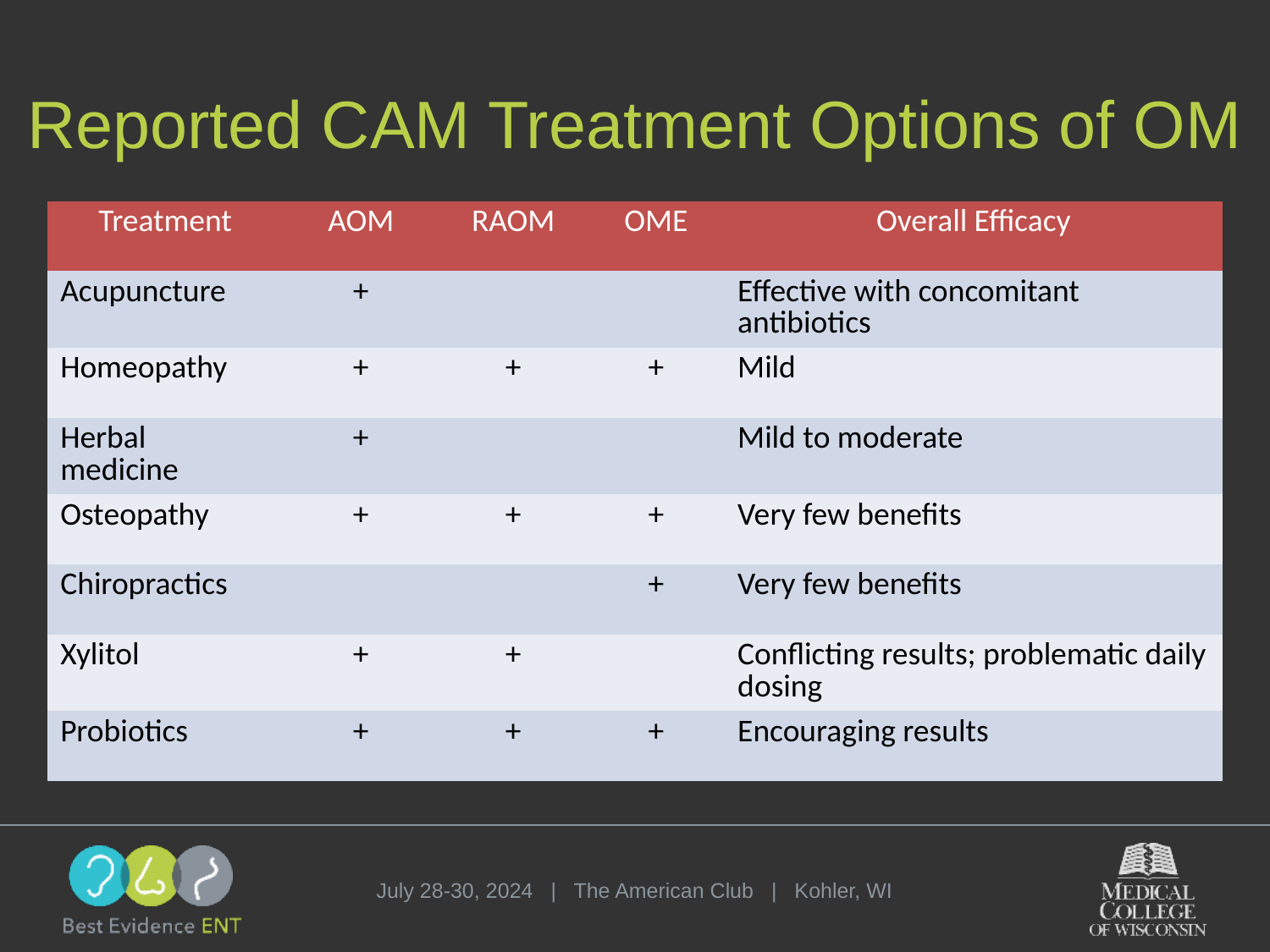

# Reported CAM Treatment Options of OM
| Treatment | AOM | RAOM | OME | Overall Efficacy |
| --- | --- | --- | --- | --- |
| Acupuncture | + |  |  | Effective with concomitant antibiotics |
| Homeopathy | + | + | + | Mild |
| Herbal medicine | + |  |  | Mild to moderate |
| Osteopathy | + | + | + | Very few benefits |
| Chiropractics |  |  | + | Very few benefits |
| Xylitol | + | + |  | Conflicting results; problematic daily dosing |
| Probiotics | + | + | + | Encouraging results |
July 28-30, 2024   |   The American Club   |   Kohler, WI